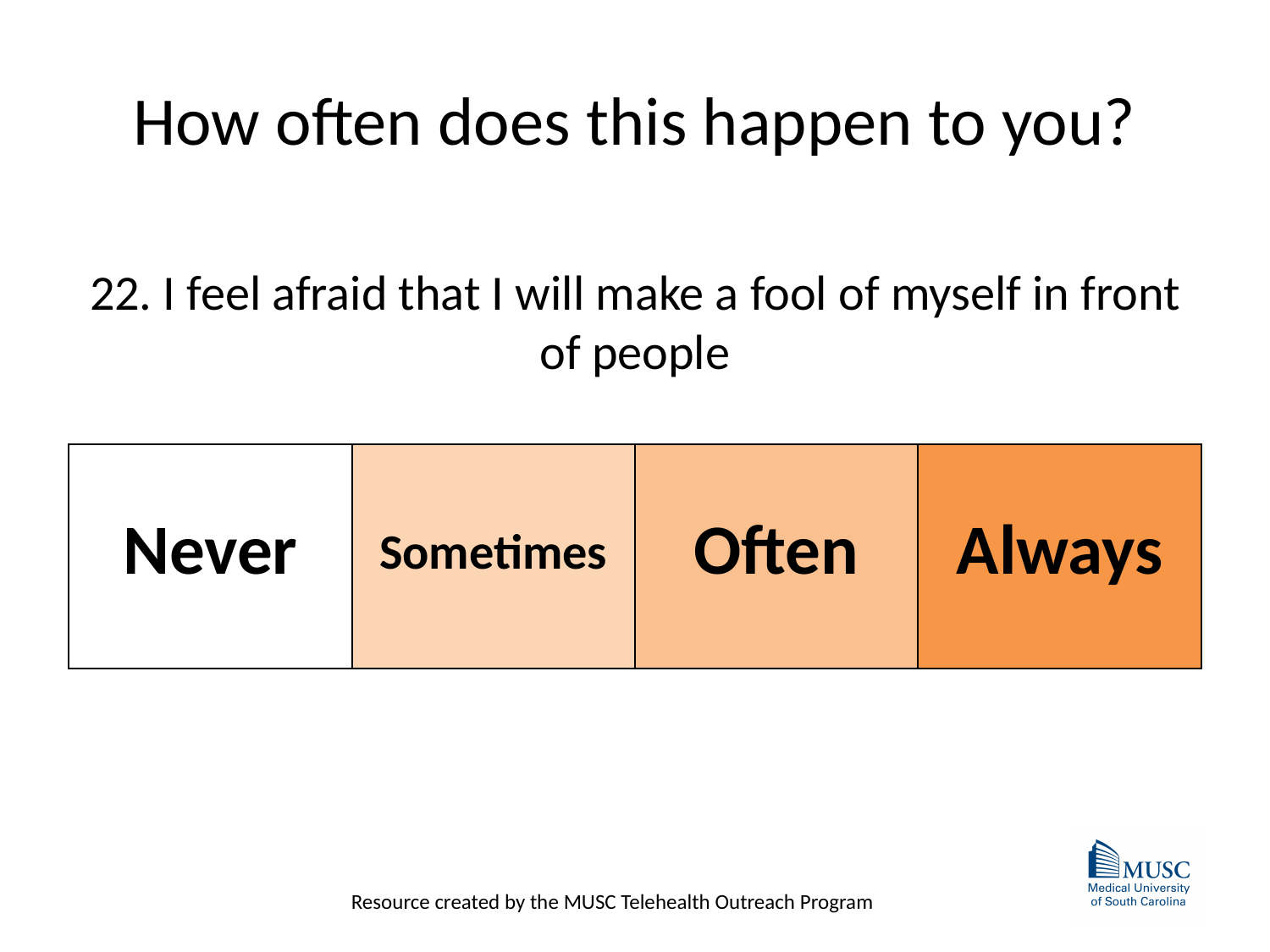

# How often does this happen to you?
22. I feel afraid that I will make a fool of myself in front of people
| Never | Sometimes | Often | Always |
| --- | --- | --- | --- |
Resource created by the MUSC Telehealth Outreach Program